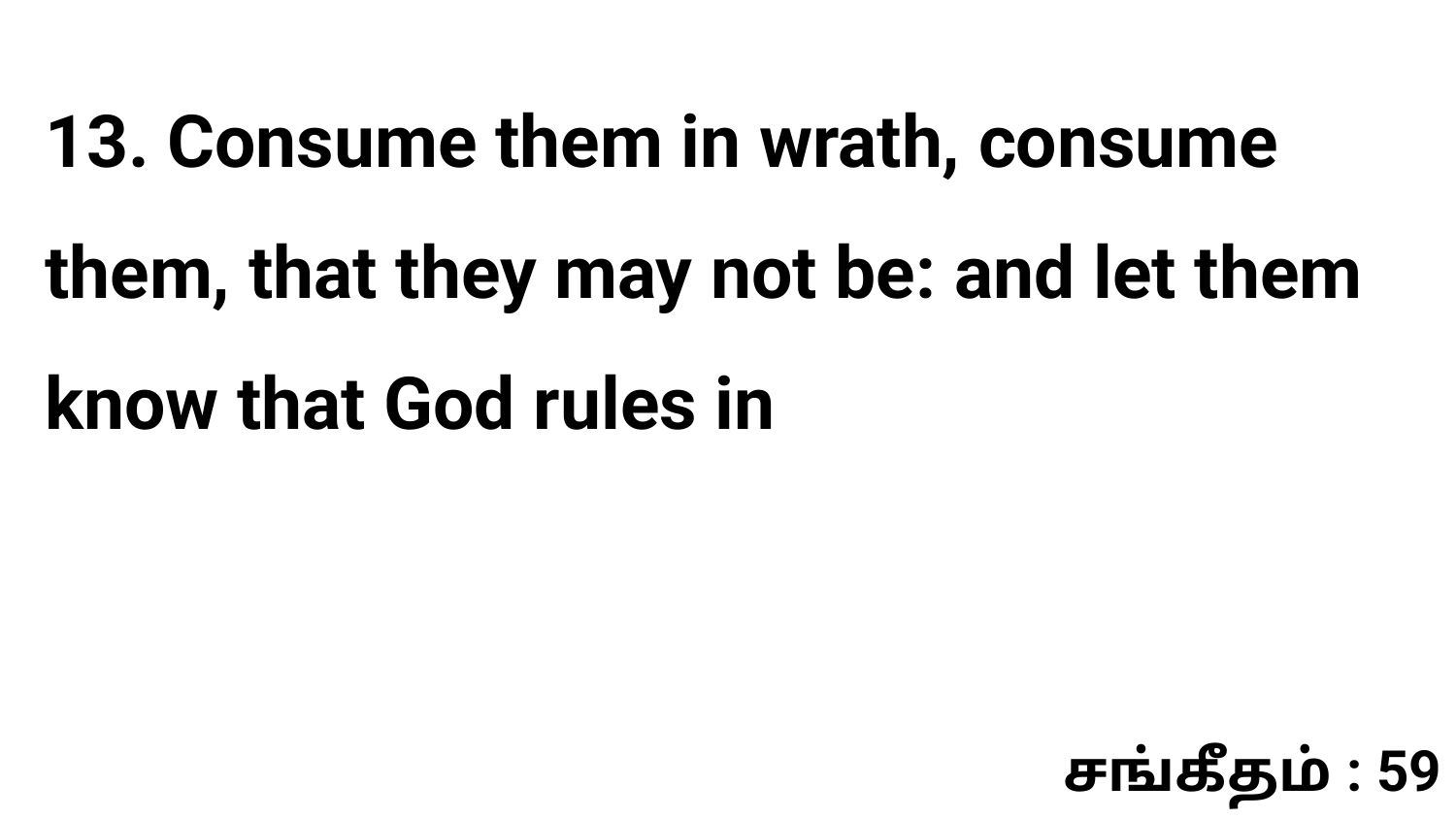

13. Consume them in wrath, consume them, that they may not be: and let them know that God rules in
சங்கீதம் : 59